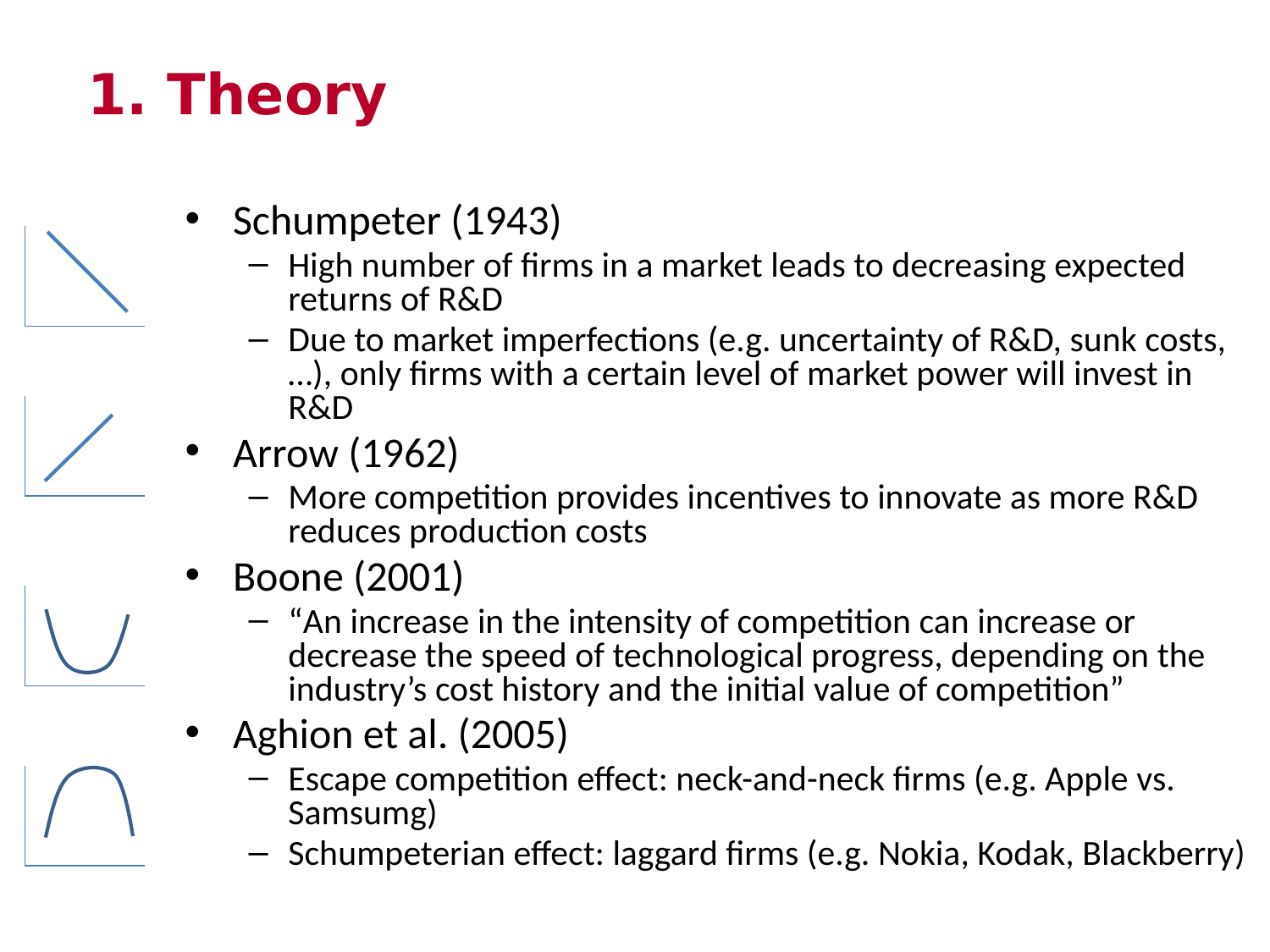

1. Theory
Schumpeter (1943)
High number of firms in a market leads to decreasing expected returns of R&D
Due to market imperfections (e.g. uncertainty of R&D, sunk costs,…), only firms with a certain level of market power will invest in R&D
Arrow (1962)
More competition provides incentives to innovate as more R&D reduces production costs
Boone (2001)
“An increase in the intensity of competition can increase or decrease the speed of technological progress, depending on the industry’s cost history and the initial value of competition”
Aghion et al. (2005)
Escape competition effect: neck-and-neck firms (e.g. Apple vs. Samsumg)
Schumpeterian effect: laggard firms (e.g. Nokia, Kodak, Blackberry)